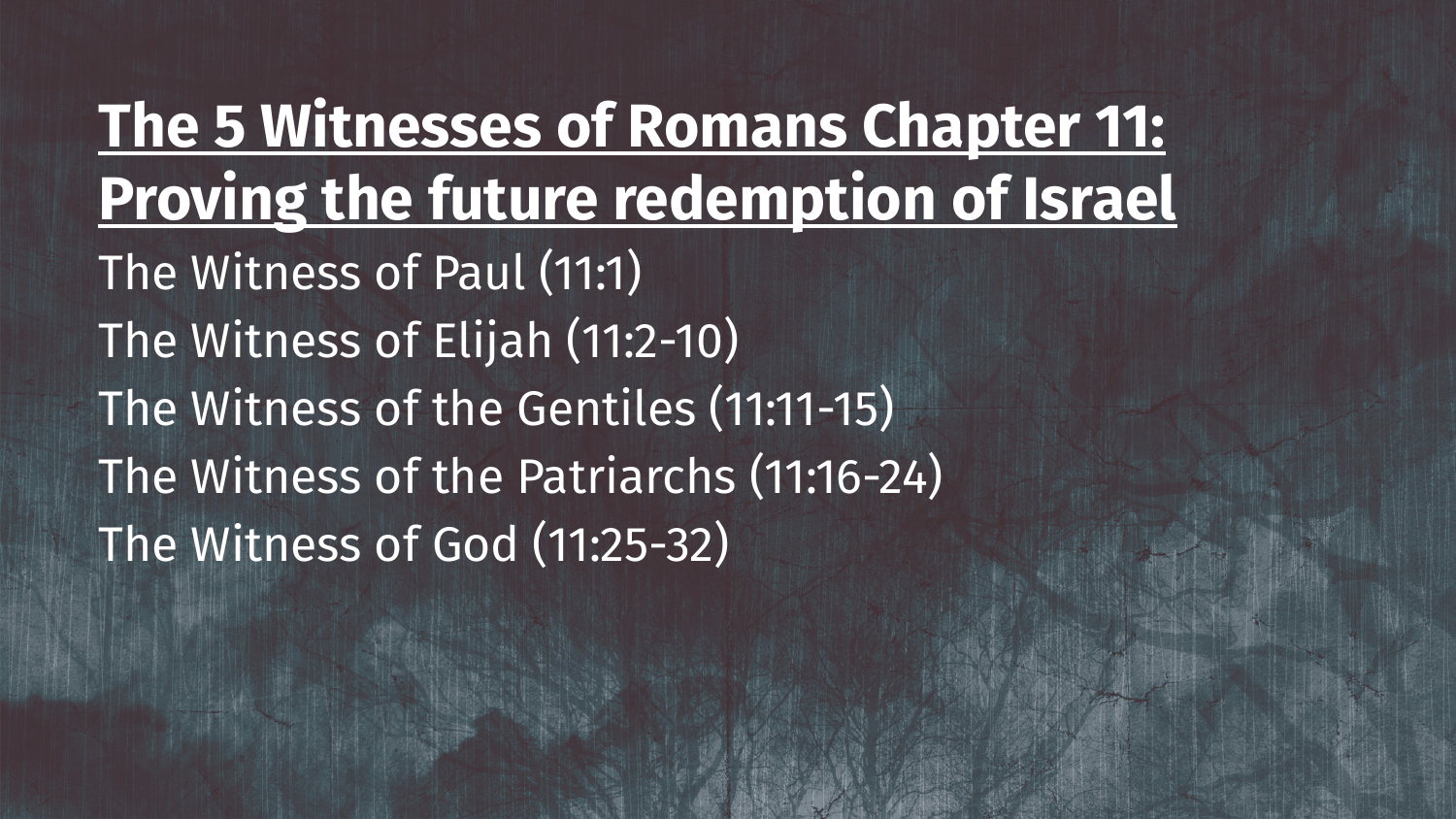

The 5 Witnesses of Romans Chapter 11: Proving the future redemption of Israel
The Witness of Paul (11:1)
The Witness of Elijah (11:2-10)
The Witness of the Gentiles (11:11-15)
The Witness of the Patriarchs (11:16-24)
The Witness of God (11:25-32)